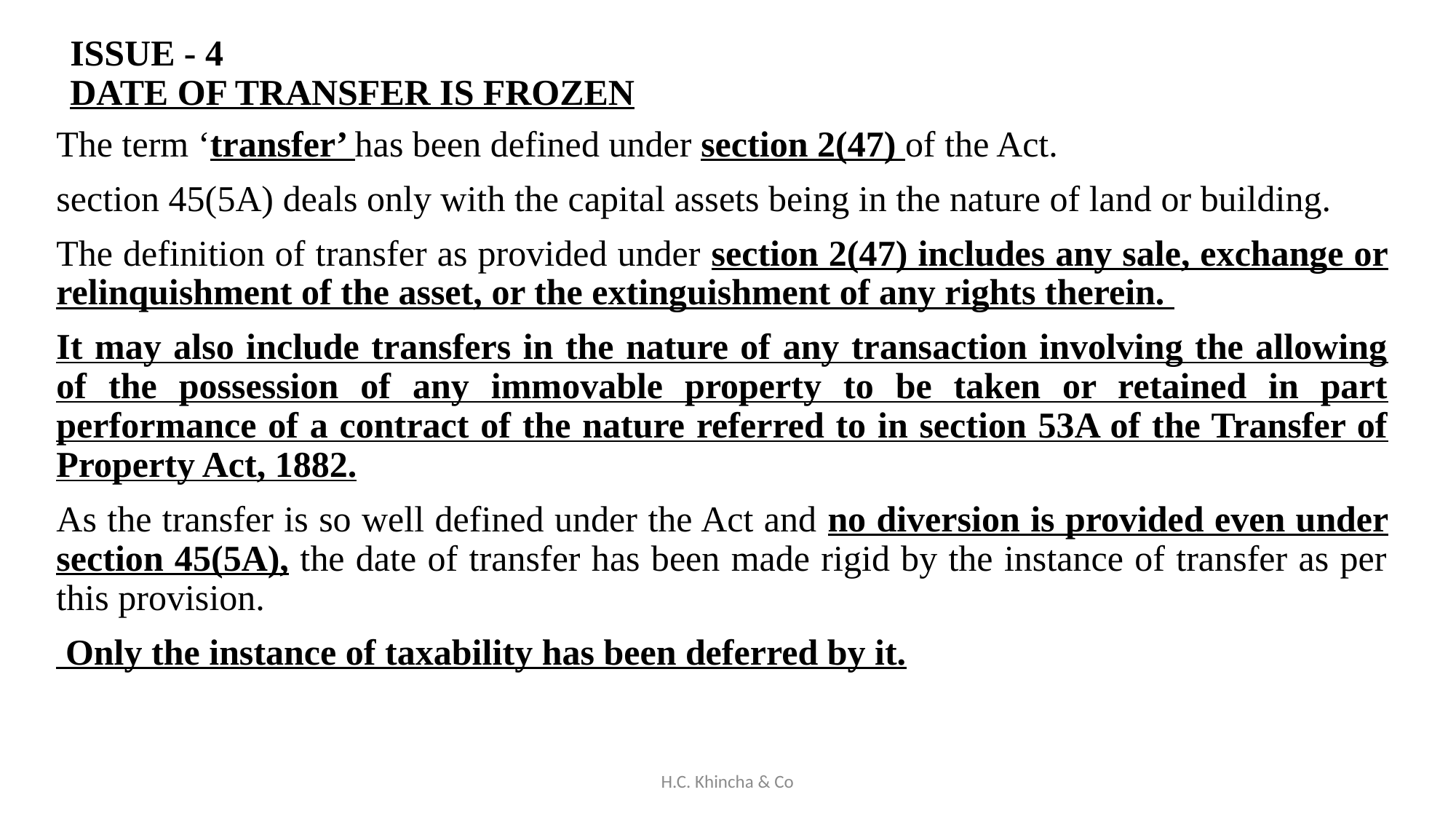

# ISSUE - 4 DATE OF TRANSFER IS FROZEN
The term ‘transfer’ has been defined under section 2(47) of the Act.
section 45(5A) deals only with the capital assets being in the nature of land or building.
The definition of transfer as provided under section 2(47) includes any sale, exchange or relinquishment of the asset, or the extinguishment of any rights therein.
It may also include transfers in the nature of any transaction involving the allowing of the possession of any immovable property to be taken or retained in part performance of a contract of the nature referred to in section 53A of the Transfer of Property Act, 1882.
As the transfer is so well defined under the Act and no diversion is provided even under section 45(5A), the date of transfer has been made rigid by the instance of transfer as per this provision.
 Only the instance of taxability has been deferred by it.
H.C. Khincha & Co